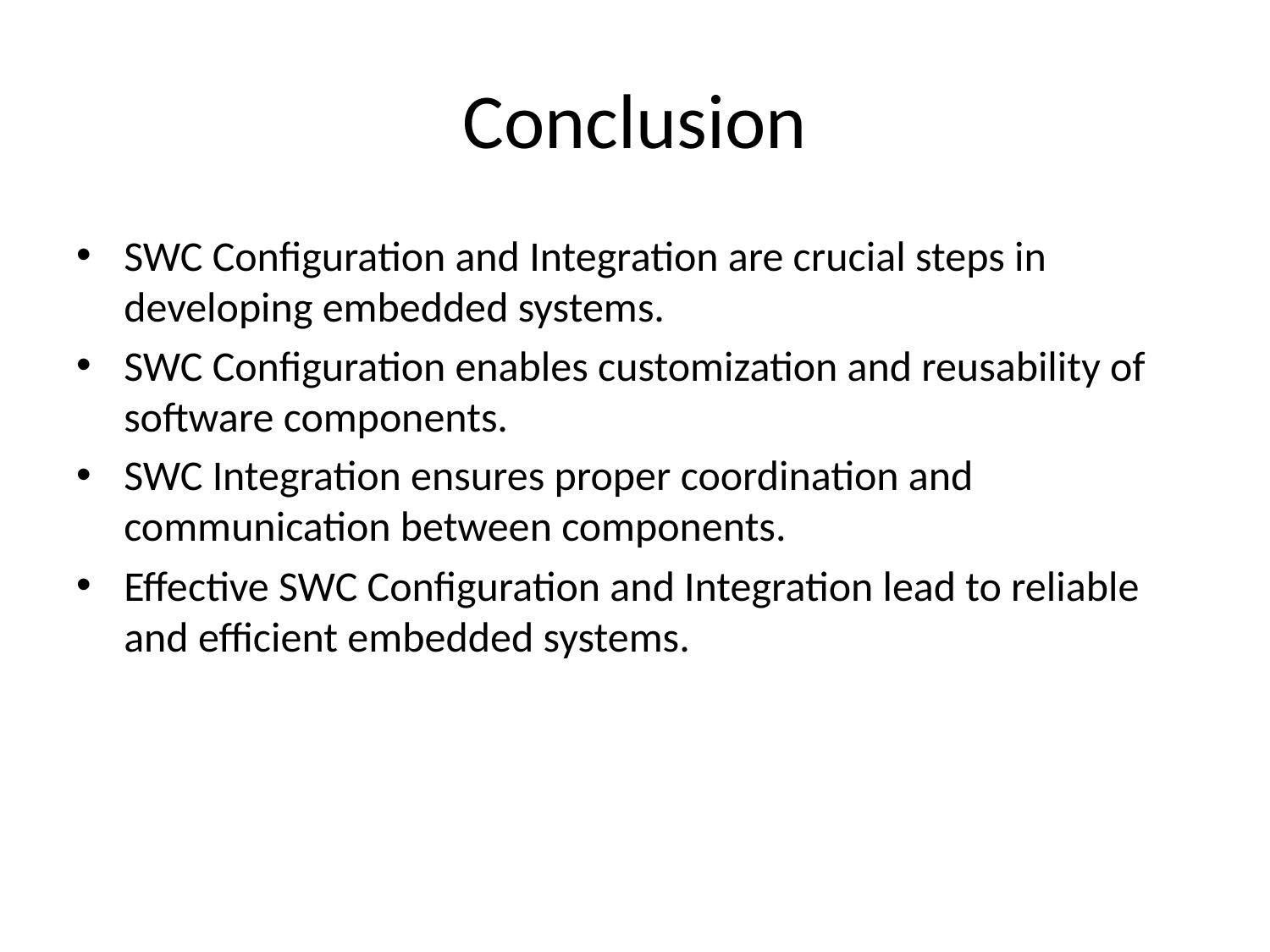

# Conclusion
SWC Configuration and Integration are crucial steps in developing embedded systems.
SWC Configuration enables customization and reusability of software components.
SWC Integration ensures proper coordination and communication between components.
Effective SWC Configuration and Integration lead to reliable and efficient embedded systems.